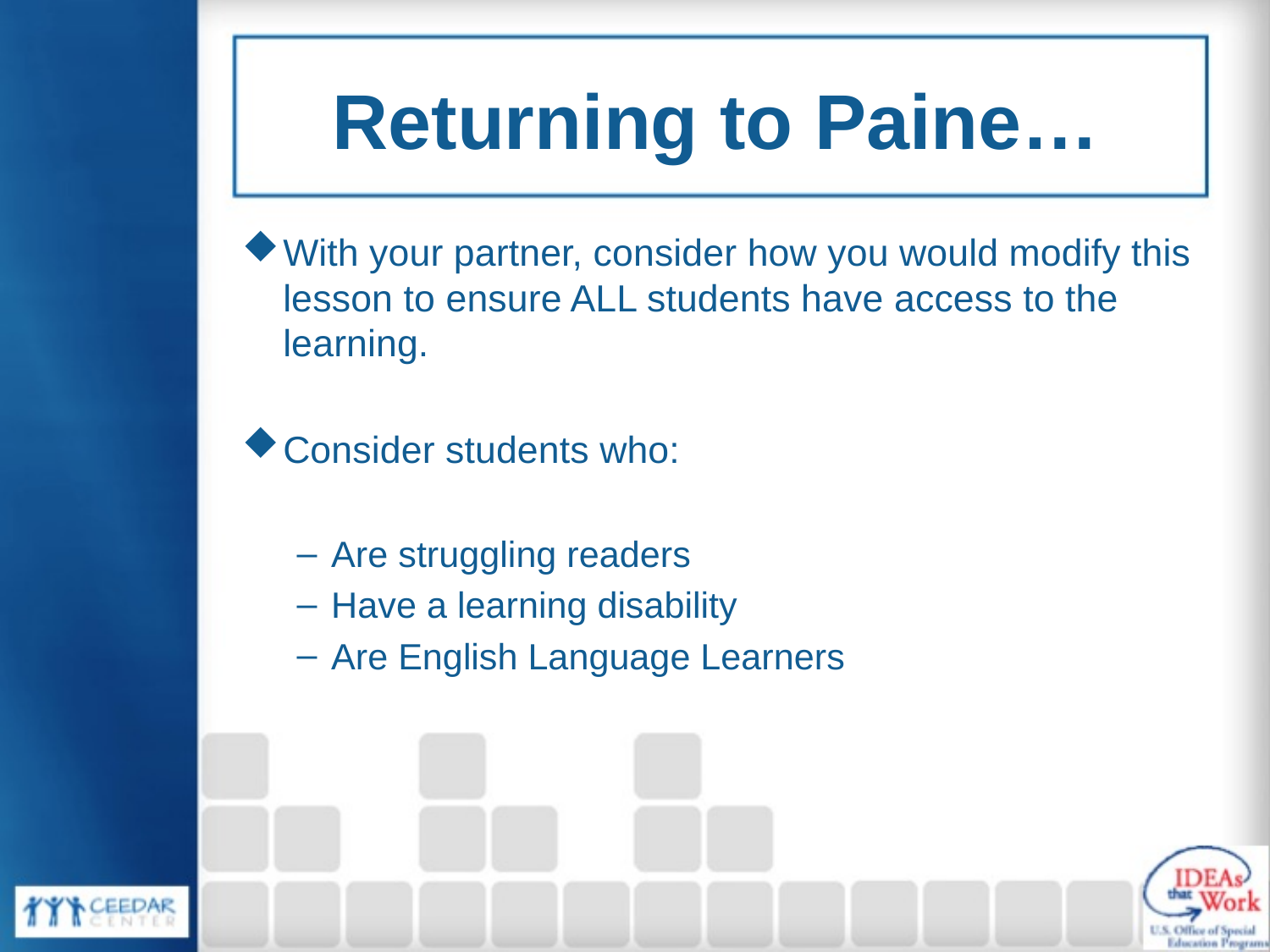

# Returning to Paine…
With your partner, consider how you would modify this lesson to ensure ALL students have access to the learning.

Consider students who:

Are struggling readers
Have a learning disability
Are English Language Learners